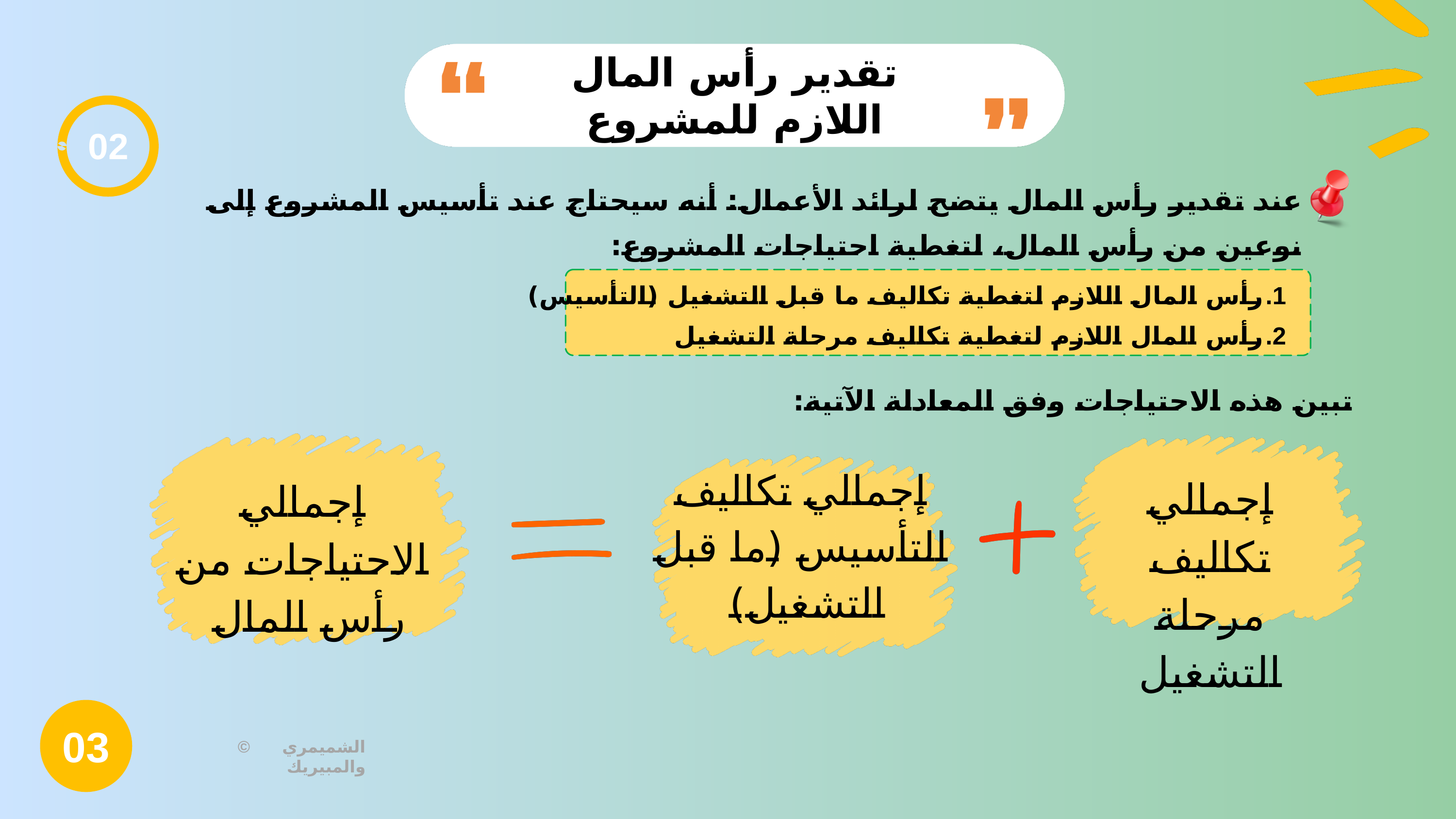

تقدير رأس المال اللازم للمشروع

02

عند تقدير رأس المال يتضح لرائد الأعمال: أنه سيحتاج عند تأسيس المشروع إلى نوعين من رأس المال، لتغطية احتياجات المشروع:
رأس المال اللازم لتغطية تكاليف ما قبل التشغيل (التأسيس)
رأس المال اللازم لتغطية تكاليف مرحلة التشغيل

تبين هذه الاحتياجات وفق المعادلة الآتية:

إجمالي تكاليف التأسيس (ما قبل التشغيل)
إجمالي تكاليف مرحلة التشغيل
إجمالي الاحتياجات من رأس المال

03
©       الشميمري والمبيريك